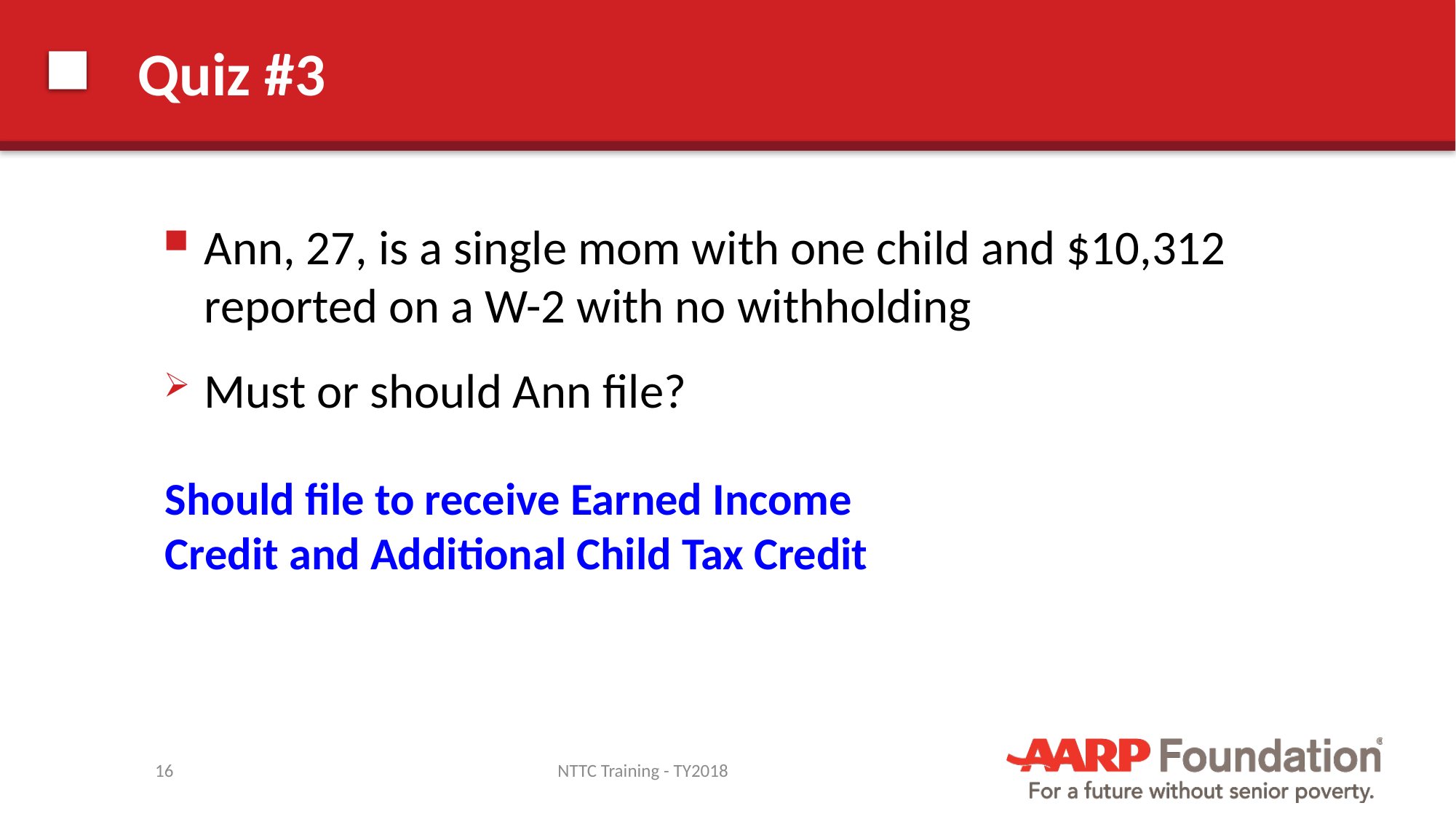

# Quiz #3
Ann, 27, is a single mom with one child and $10,312 reported on a W-2 with no withholding
Must or should Ann file?

Should file to receive Earned Income Credit and Additional Child Tax Credit
16
NTTC Training - TY2018